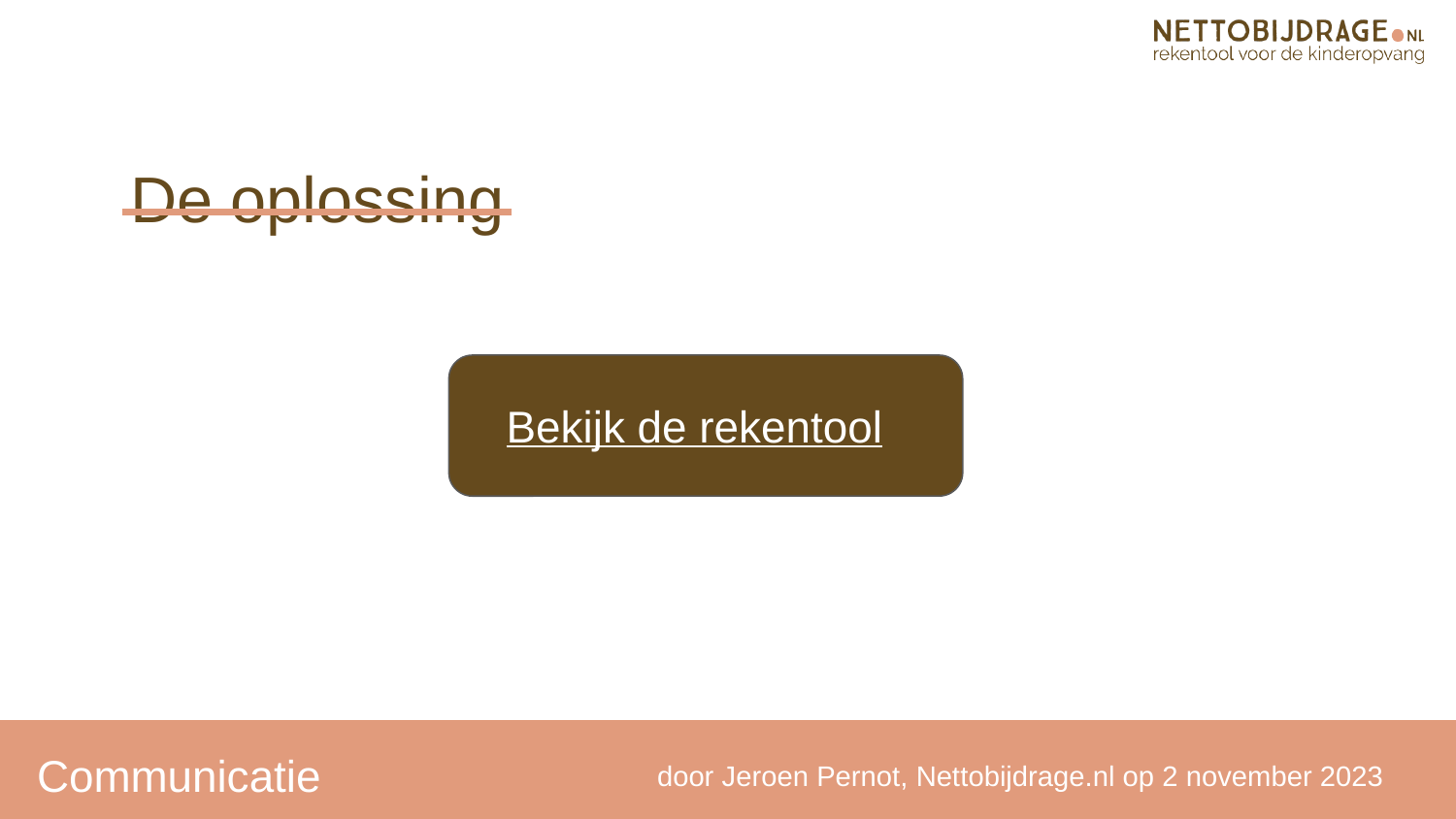

De oplossing

Bekijk de rekentool

Communicatie
door Jeroen Pernot, Nettobijdrage.nl op 2 november 2023